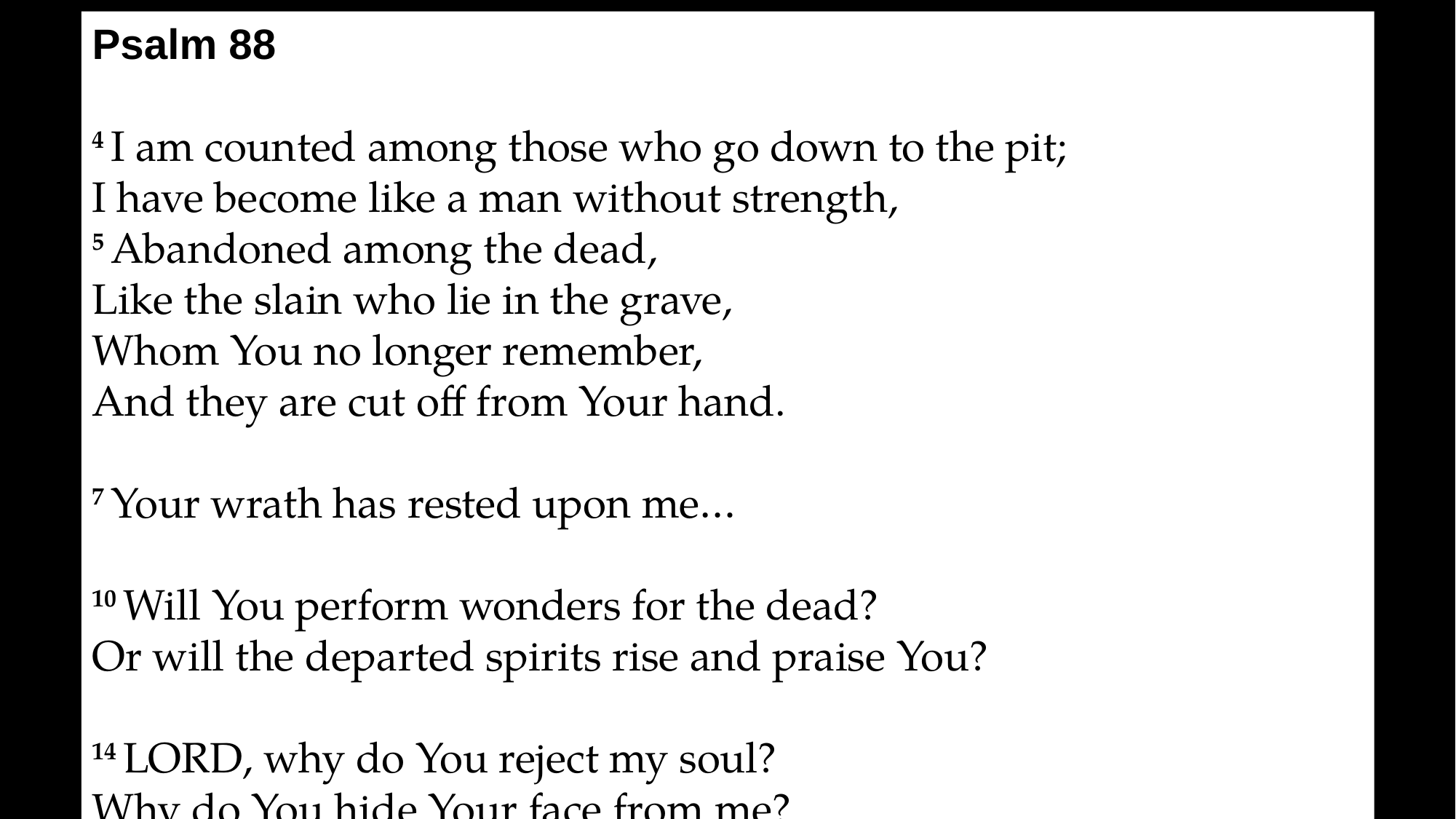

Psalm 88
4 I am counted among those who go down to the pit;
I have become like a man without strength,
5 Abandoned among the dead,
Like the slain who lie in the grave,
Whom You no longer remember,
And they are cut off from Your hand.
7 Your wrath has rested upon me…

10 Will You perform wonders for the dead?
Or will the departed spirits rise and praise You?
14 Lord, why do You reject my soul?
Why do You hide Your face from me?